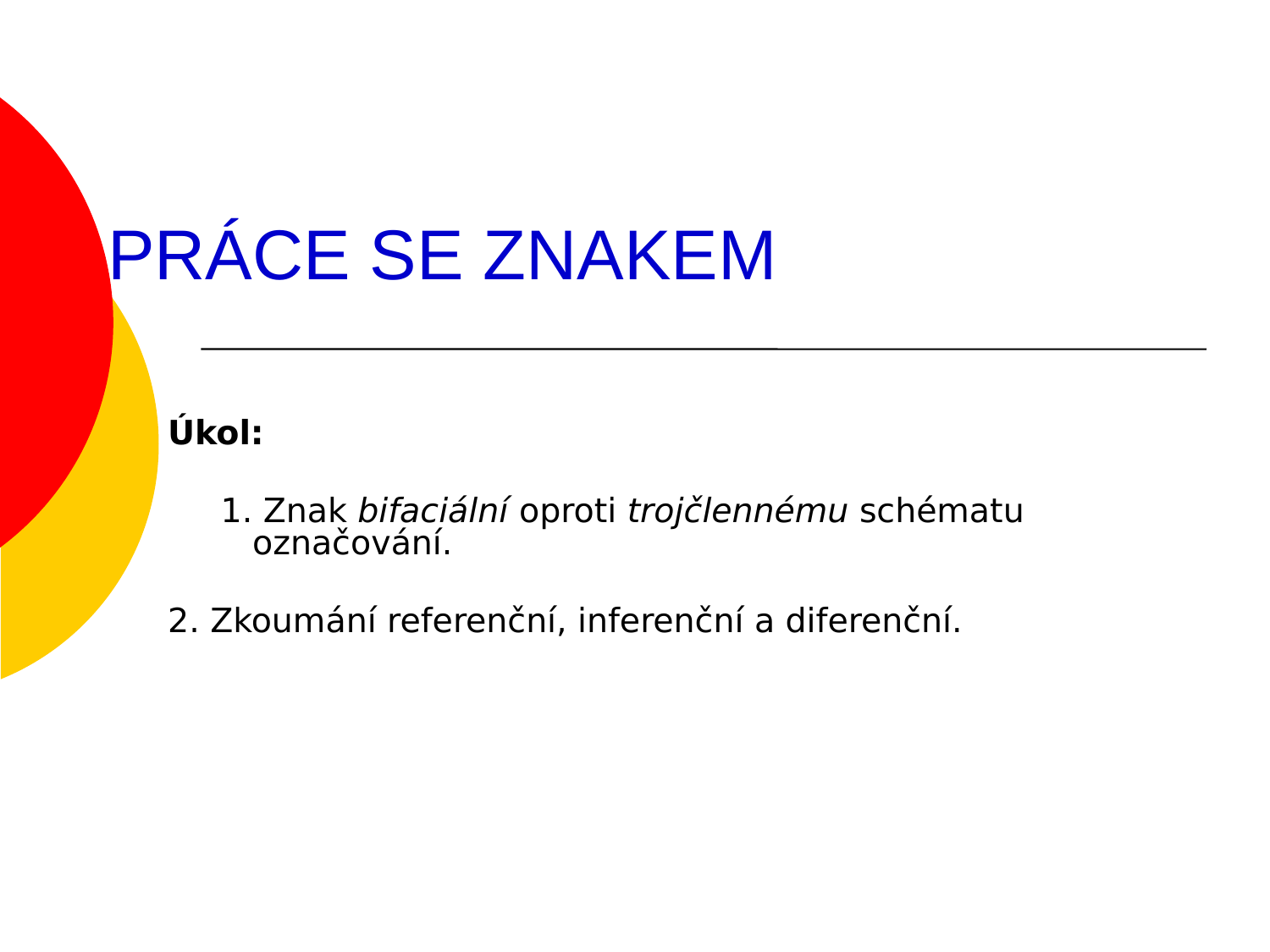

# PRÁCE SE ZNAKEM

Úkol:

     1. Znak bifaciální oproti trojčlennému schématu označování.

2. Zkoumání referenční, inferenční a diferenční.